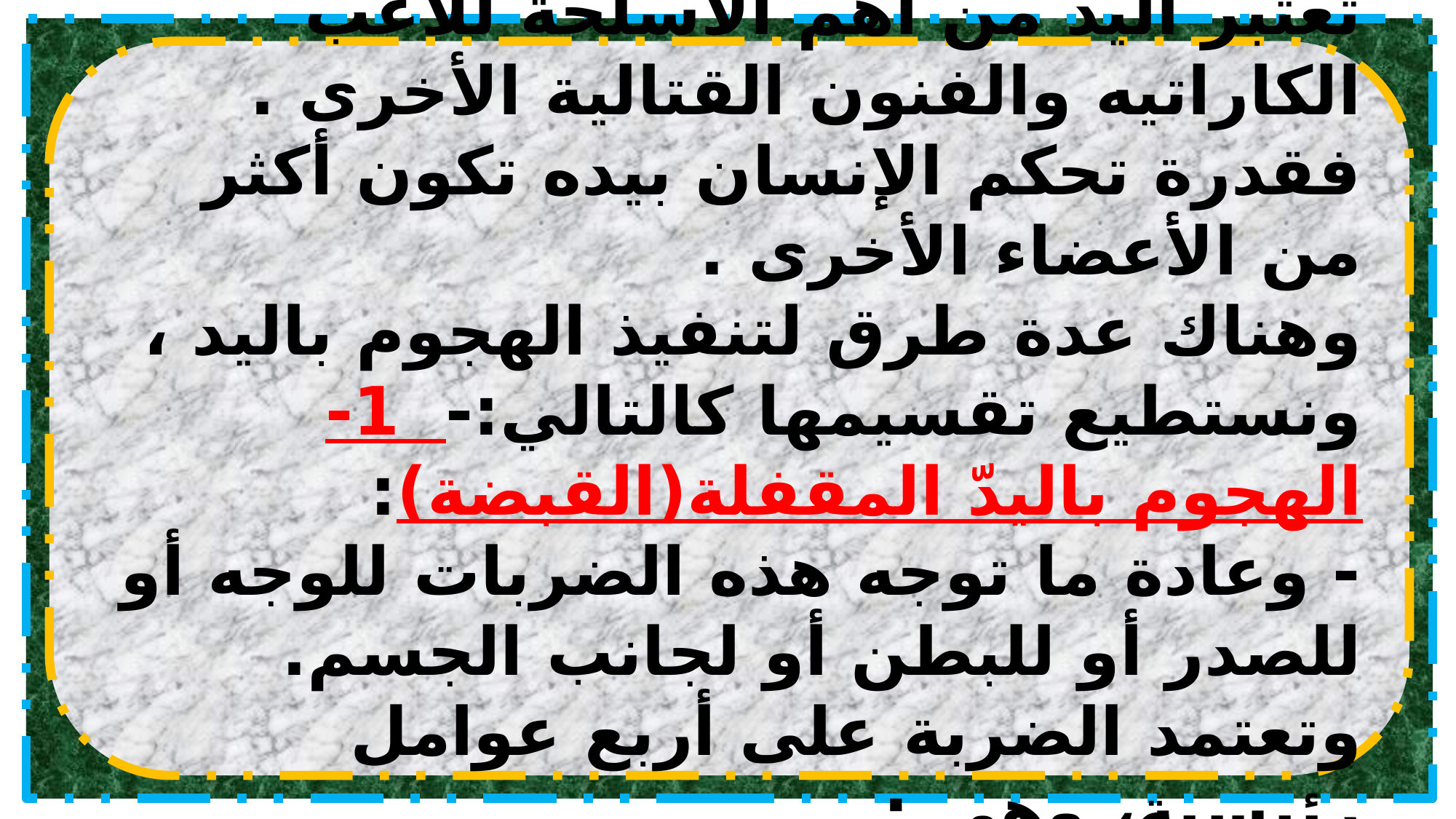

تعتبر اليد من أهم الأسلحة للاعب الكاراتيه والفنون القتالية الأخرى . فقدرة تحكم الإنسان بيده تكون أكثر من الأعضاء الأخرى .
وهناك عدة طرق لتنفيذ الهجوم باليد ، ونستطيع تقسيمها كالتالي:-  1-الهجوم باليدّ المقفلة(القبضة):
- وعادة ما توجه هذه الضربات للوجه أو للصدر أو للبطن أو لجانب الجسم. وتعتمد الضربة على أربع عوامل رئيسية، وهي :